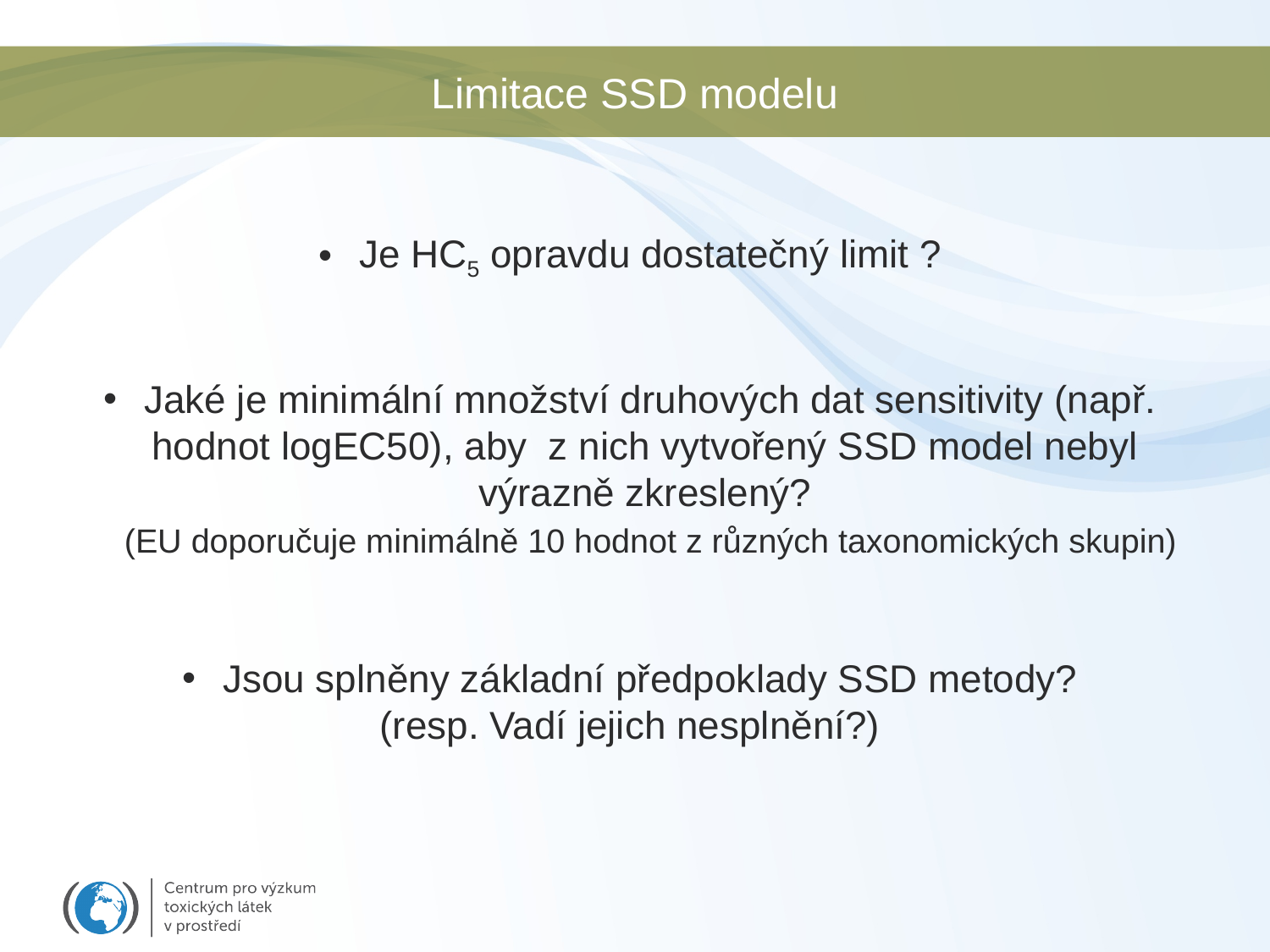

# Limitace SSD modelu

 Je HC5 opravdu dostatečný limit ?

 Jaké je minimální množství druhových dat sensitivity (např. hodnot logEC50), aby  z nich vytvořený SSD model nebyl výrazně zkreslený?
    (EU doporučuje minimálně 10 hodnot z různých taxonomických skupin)

 Jsou splněny základní předpoklady SSD metody?
(resp. Vadí jejich nesplnění?)